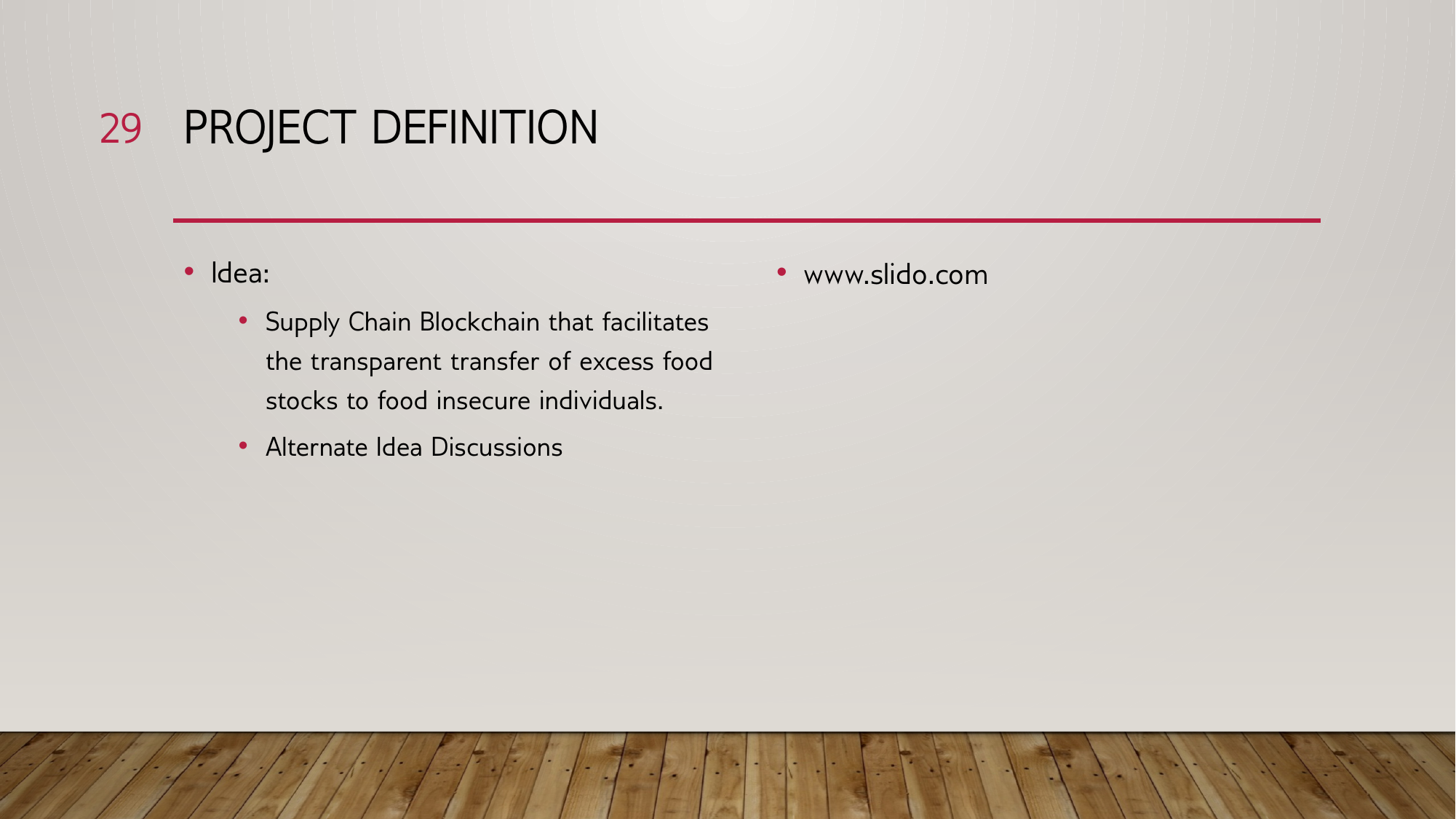

29
# Project Definition
Idea:
Supply Chain Blockchain that facilitates the transparent transfer of excess food stocks to food insecure individuals.
Alternate Idea Discussions

www.slido.com